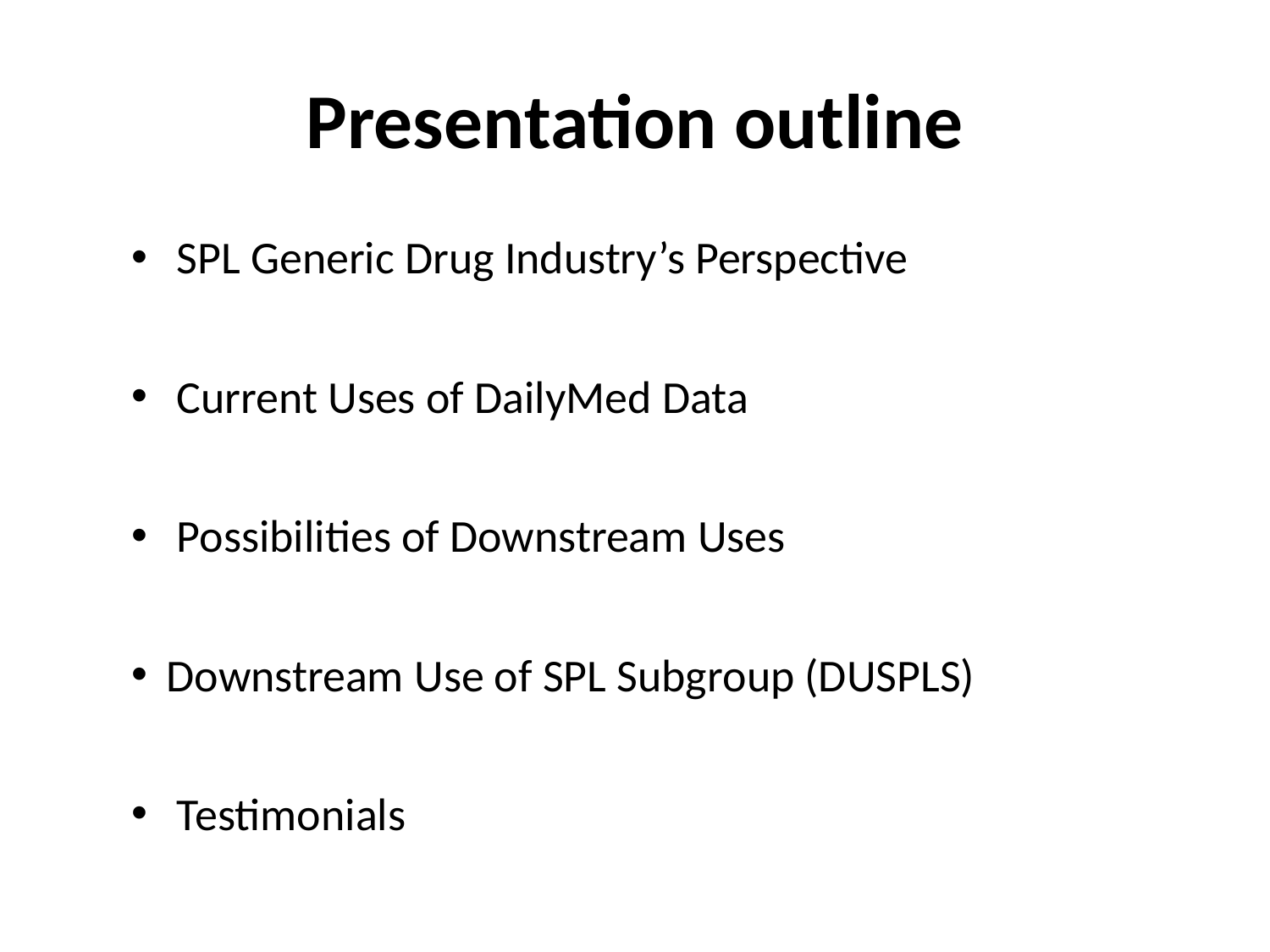

# Presentation outline
 SPL Generic Drug Industry’s Perspective

 Current Uses of DailyMed Data

 Possibilities of Downstream Uses

Downstream Use of SPL Subgroup (DUSPLS)

 Testimonials